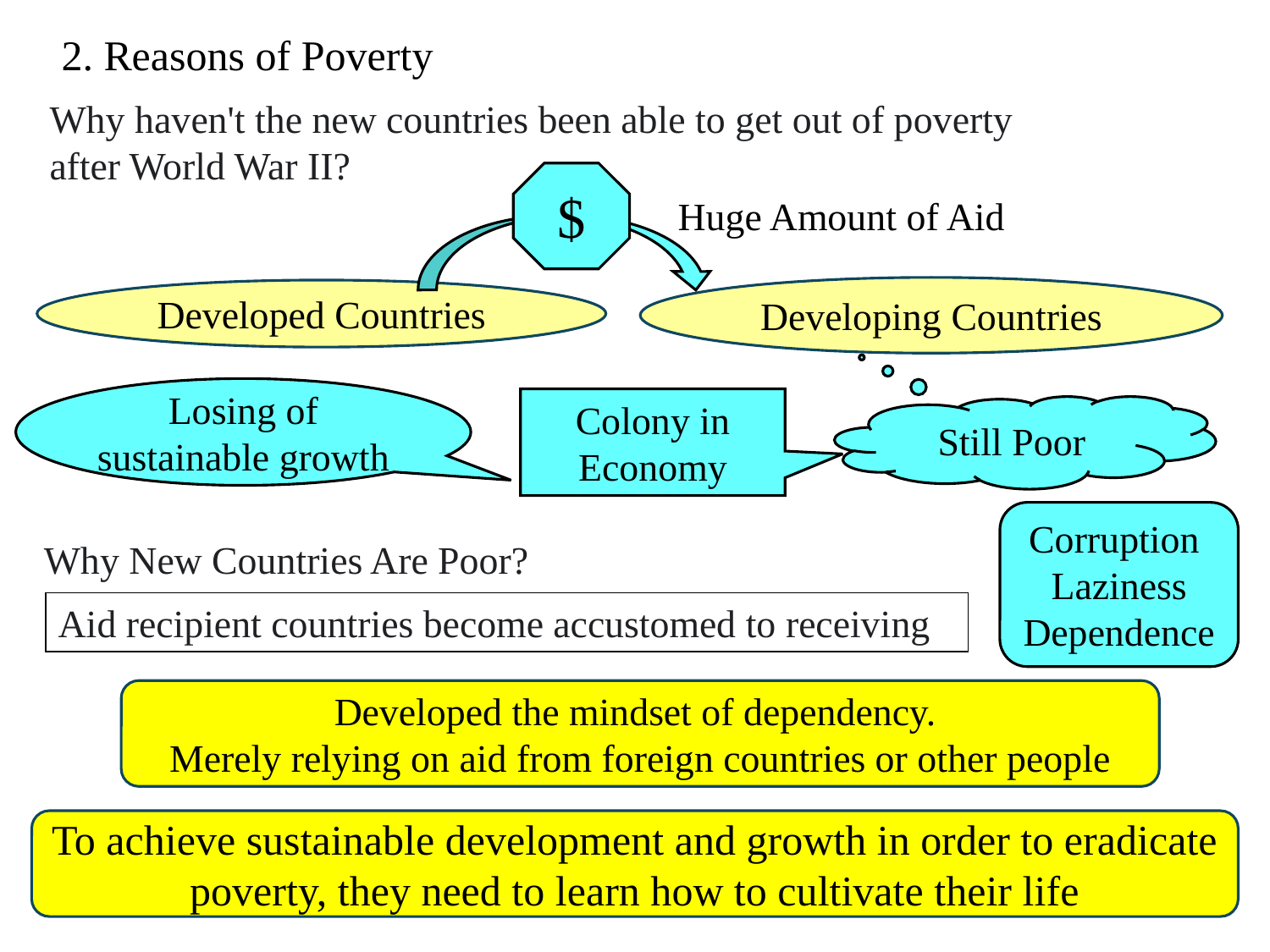

2. Reasons of Poverty
Why haven't the new countries been able to get out of poverty
after World War II?
$
Huge Amount of Aid

Developing Countries
Developed Countries
Losing of sustainable growth
Colony in Economy
Still Poor
Corruption
Laziness
Dependence
Why New Countries Are Poor?
Aid recipient countries become accustomed to receiving
Developed the mindset of dependency.
Merely relying on aid from foreign countries or other people
To achieve sustainable development and growth in order to eradicate poverty, they need to learn how to cultivate their life